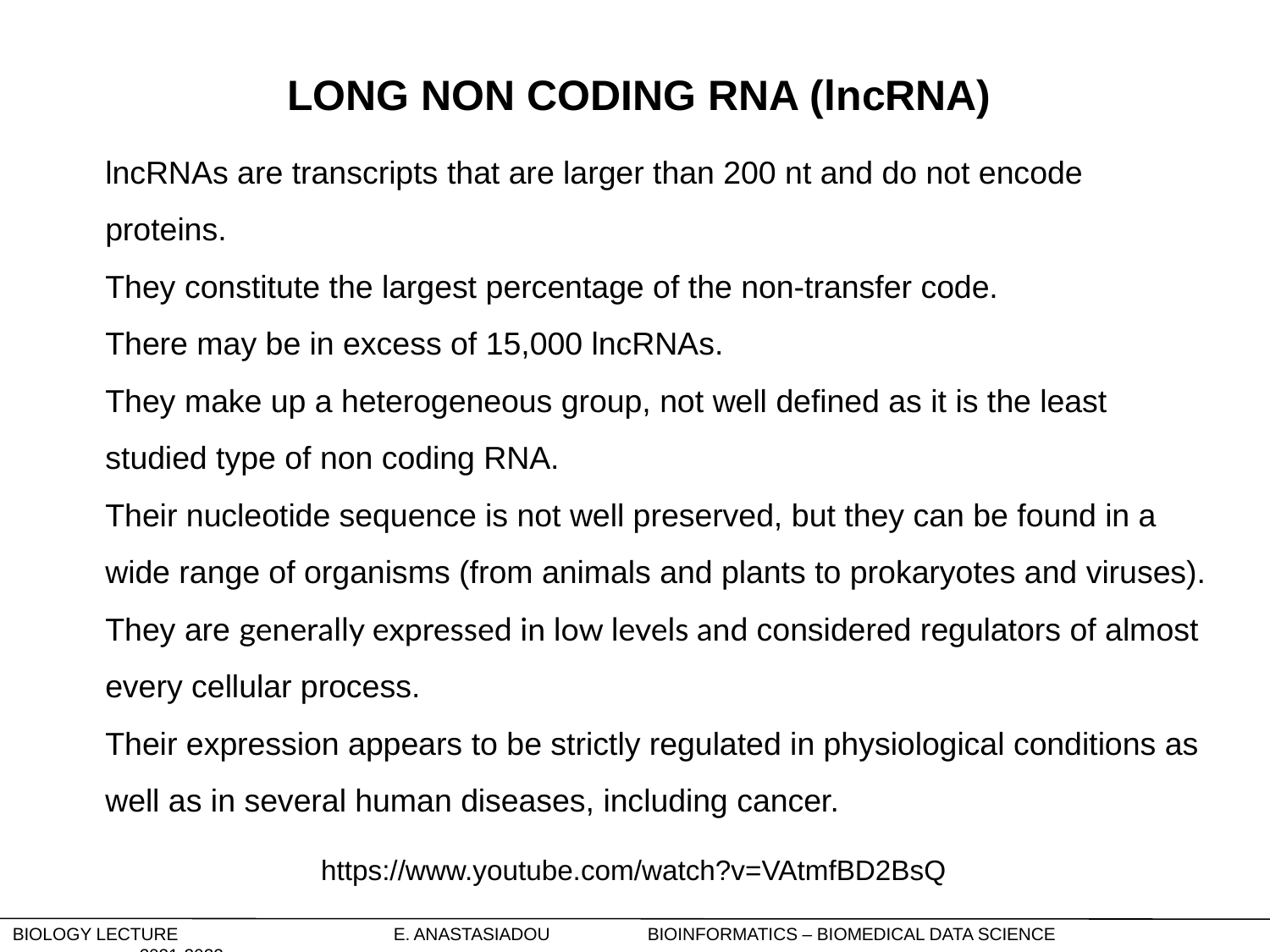

LONG NON CODING RNA (lncRNA)
lncRNAs are transcripts that are larger than 200 nt and do not encode proteins.
They constitute the largest percentage of the non-transfer code.
There may be in excess of 15,000 lncRNAs.
They make up a heterogeneous group, not well defined as it is the least studied type of non coding RNA.
Their nucleotide sequence is not well preserved, but they can be found in a wide range of organisms (from animals and plants to prokaryotes and viruses).
They are generally expressed in low levels and considered regulators of almost every cellular process.
Their expression appears to be strictly regulated in physiological conditions as well as in several human diseases, including cancer.
https://www.youtube.com/watch?v=VAtmfBD2BsQ
Biology Lecture		E. Anastasiadou	Bioinformatics – Biomedical Data Science		2021-2022